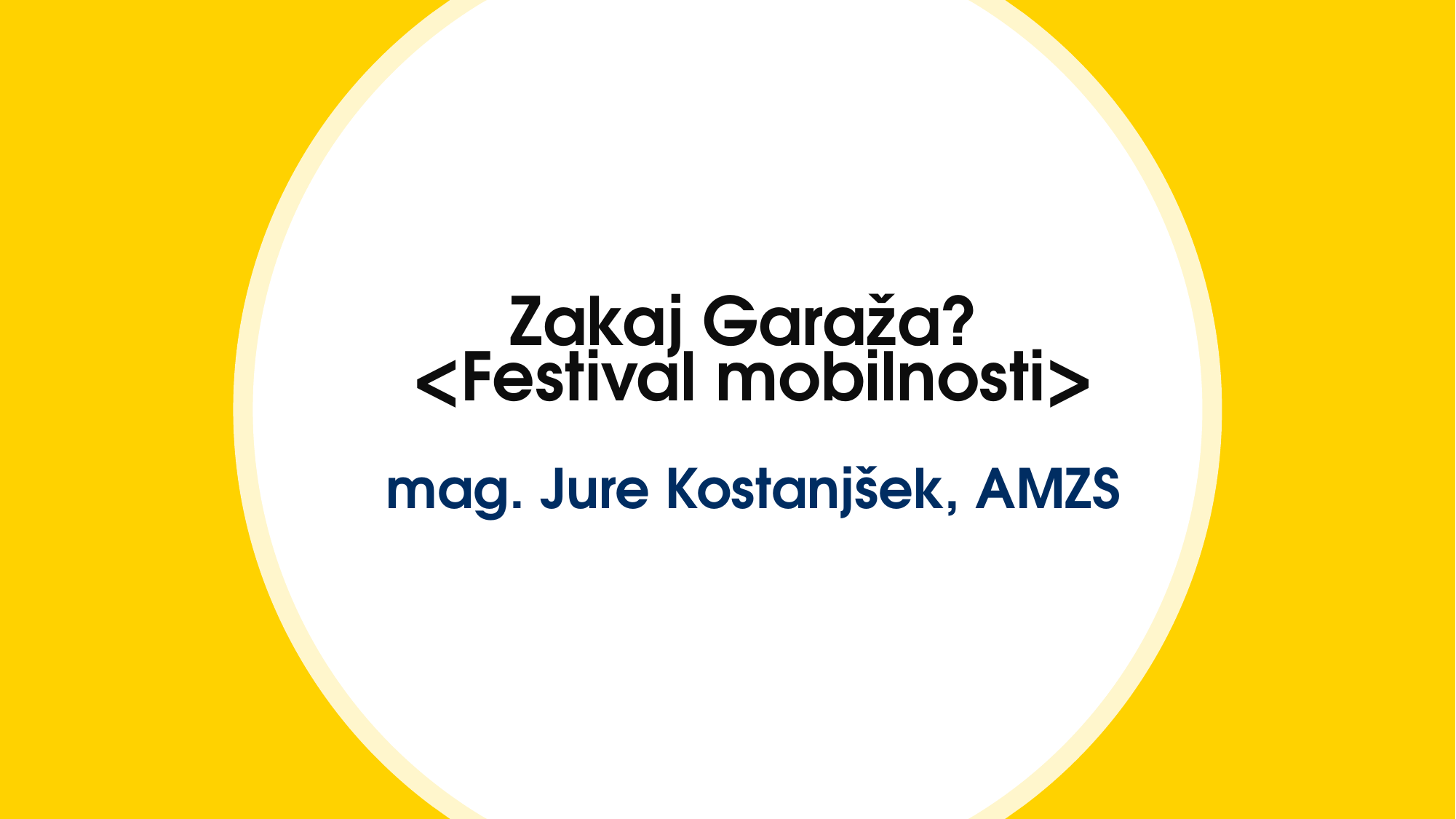

# Zakaj Garaža? <Festival mobilnosti> mag. Jure Kostanjšek, AMZS